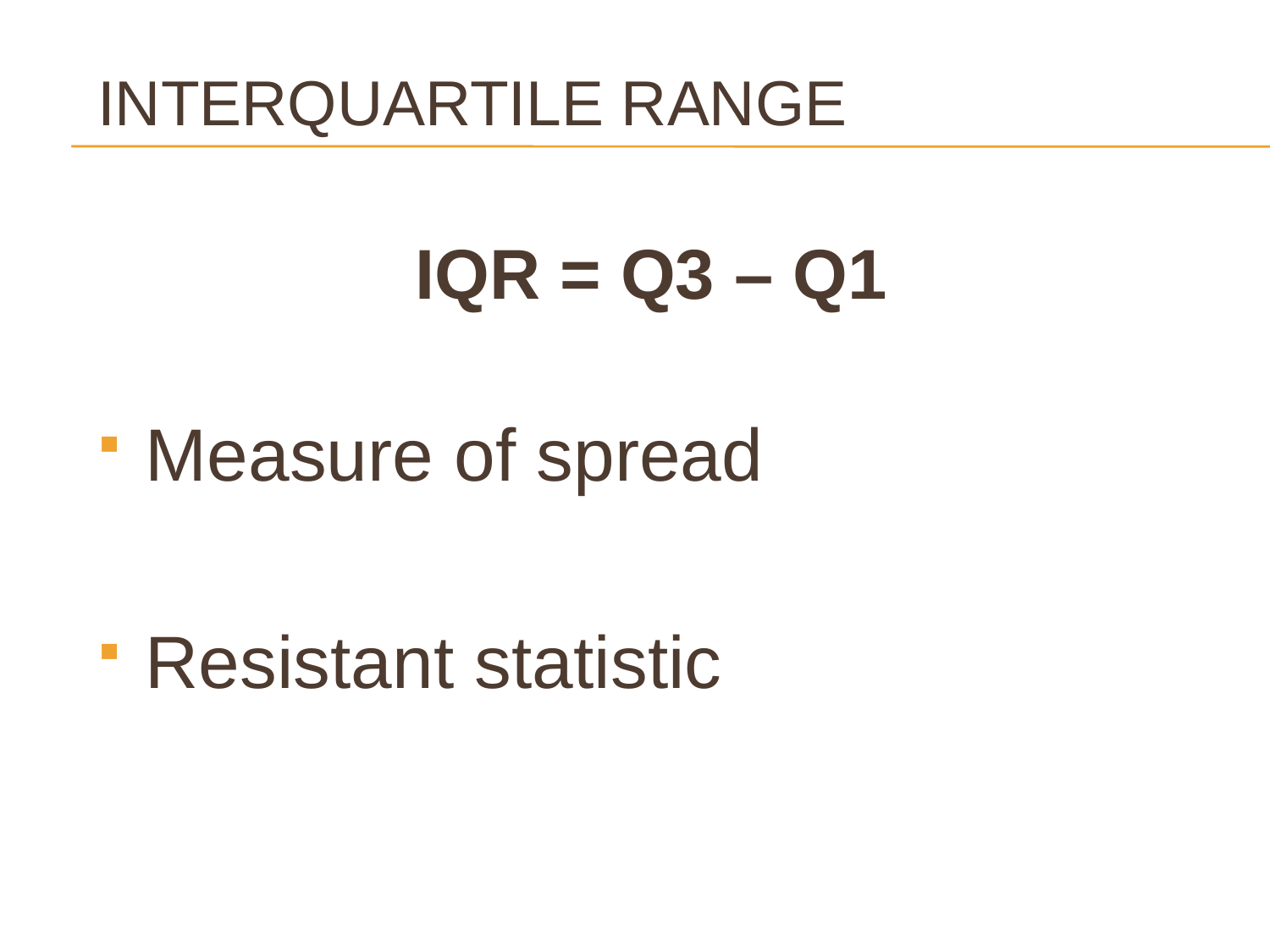

# Interquartile Range
IQR = Q3 – Q1

Measure of spread

Resistant statistic